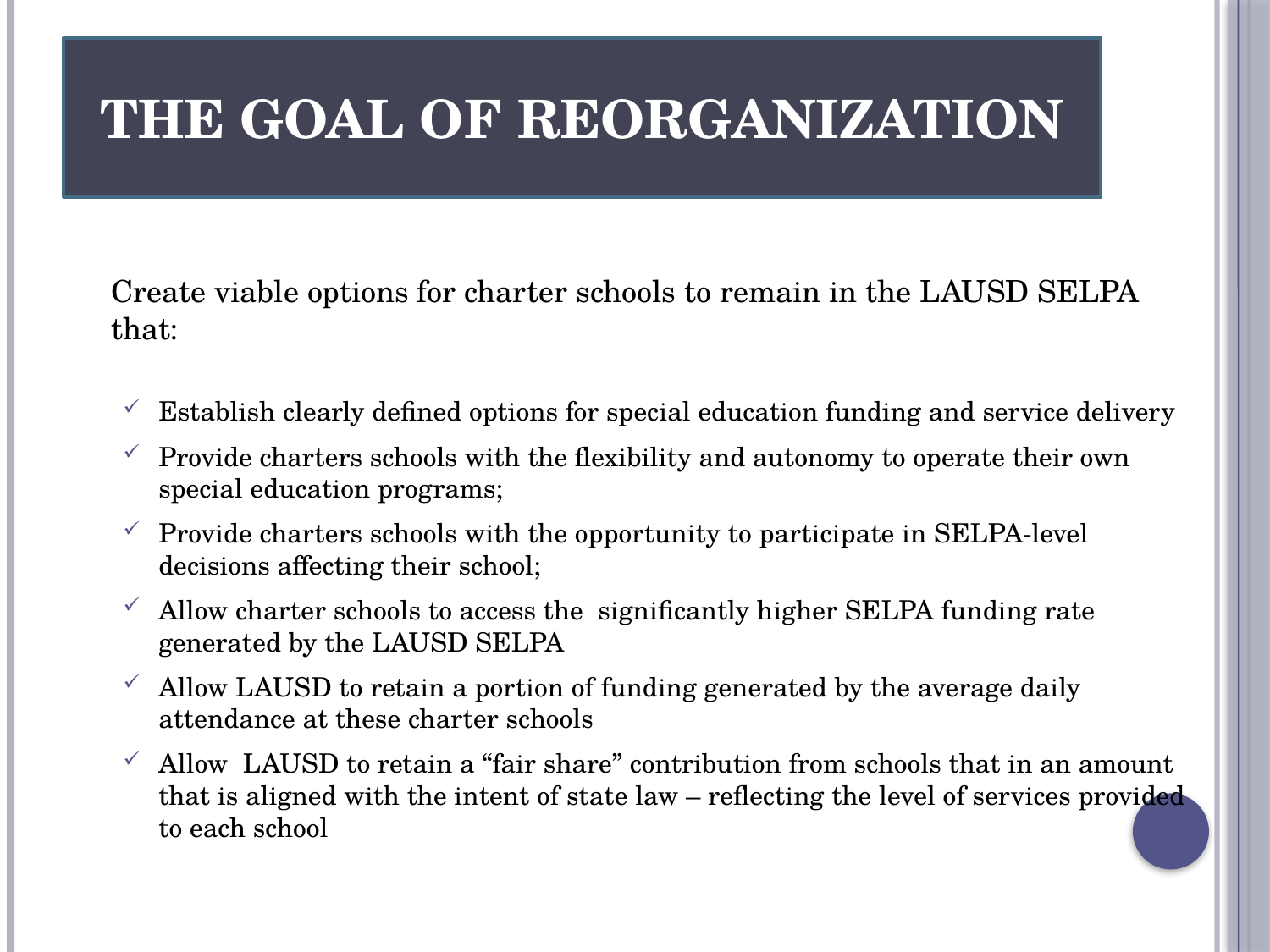

# The Goal of Reorganization

	Create viable options for charter schools to remain in the LAUSD SELPA that:

Establish clearly defined options for special education funding and service delivery
Provide charters schools with the flexibility and autonomy to operate their own special education programs;
Provide charters schools with the opportunity to participate in SELPA-level decisions affecting their school;
Allow charter schools to access the  significantly higher SELPA funding rate generated by the LAUSD SELPA
Allow LAUSD to retain a portion of funding generated by the average daily attendance at these charter schools
Allow  LAUSD to retain a “fair share” contribution from schools that in an amount that is aligned with the intent of state law – reflecting the level of services provided to each school